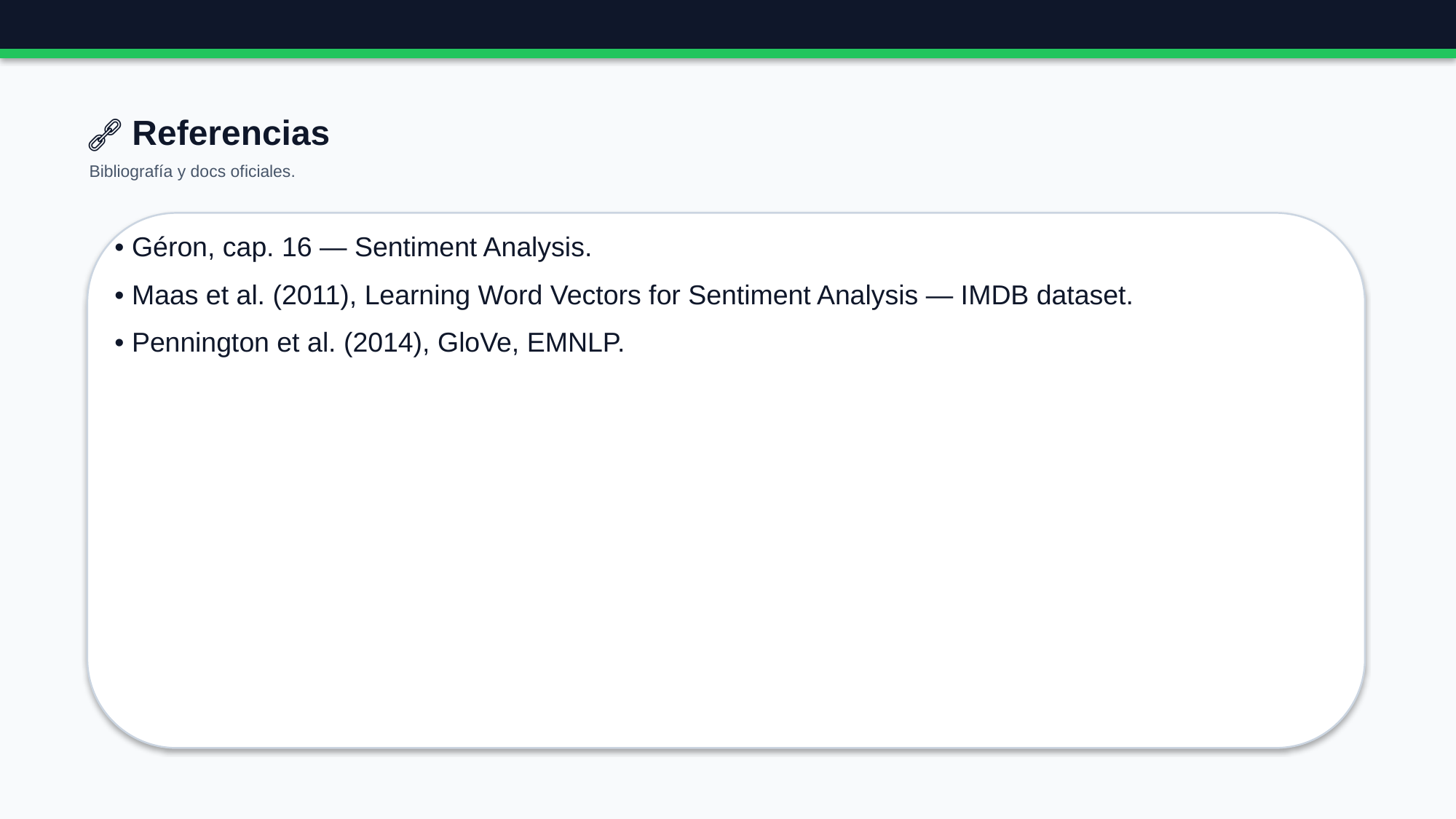

🔗 Referencias
Bibliografía y docs oficiales.

• Géron, cap. 16 — Sentiment Analysis.
• Maas et al. (2011), Learning Word Vectors for Sentiment Analysis — IMDB dataset.
• Pennington et al. (2014), GloVe, EMNLP.